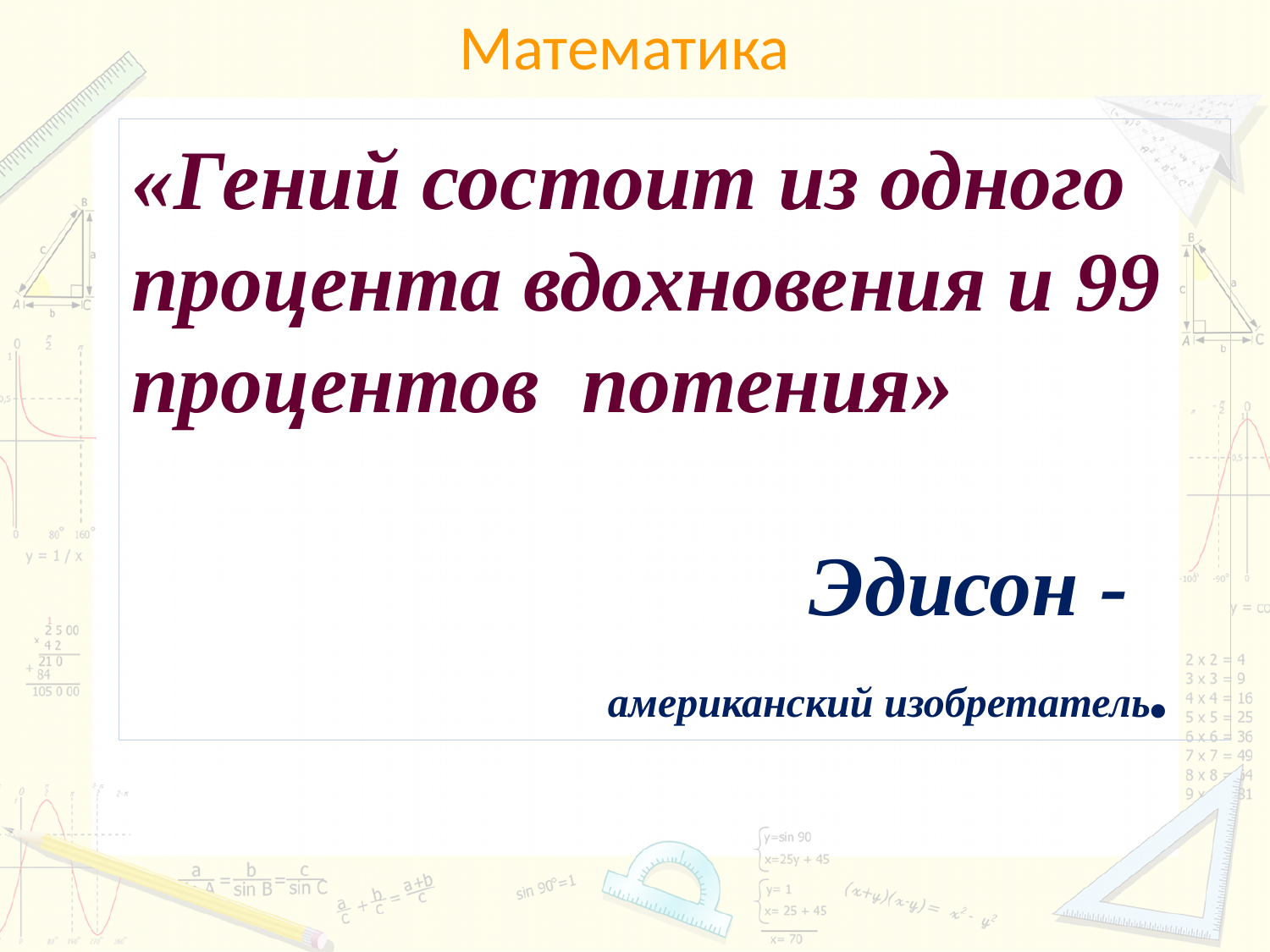

«Гений состоит из одного процента вдохновения и 99 процентов  потения»
                                Эдисон -
                                             американский изобретатель.